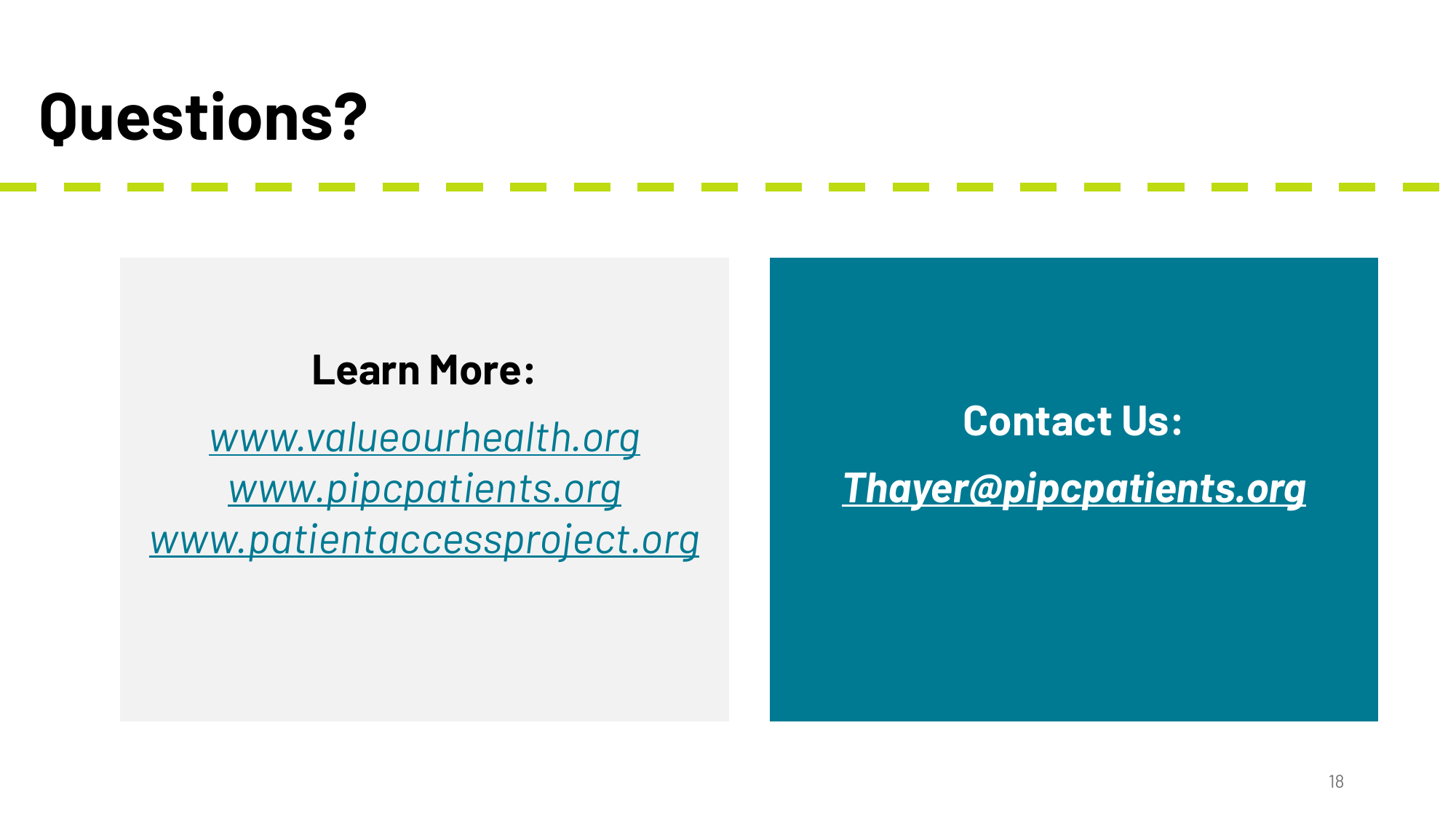

# Questions?
Learn More:
www.valueourhealth.org
www.pipcpatients.org
www.patientaccessproject.org

Contact Us:
Thayer@pipcpatients.org

18